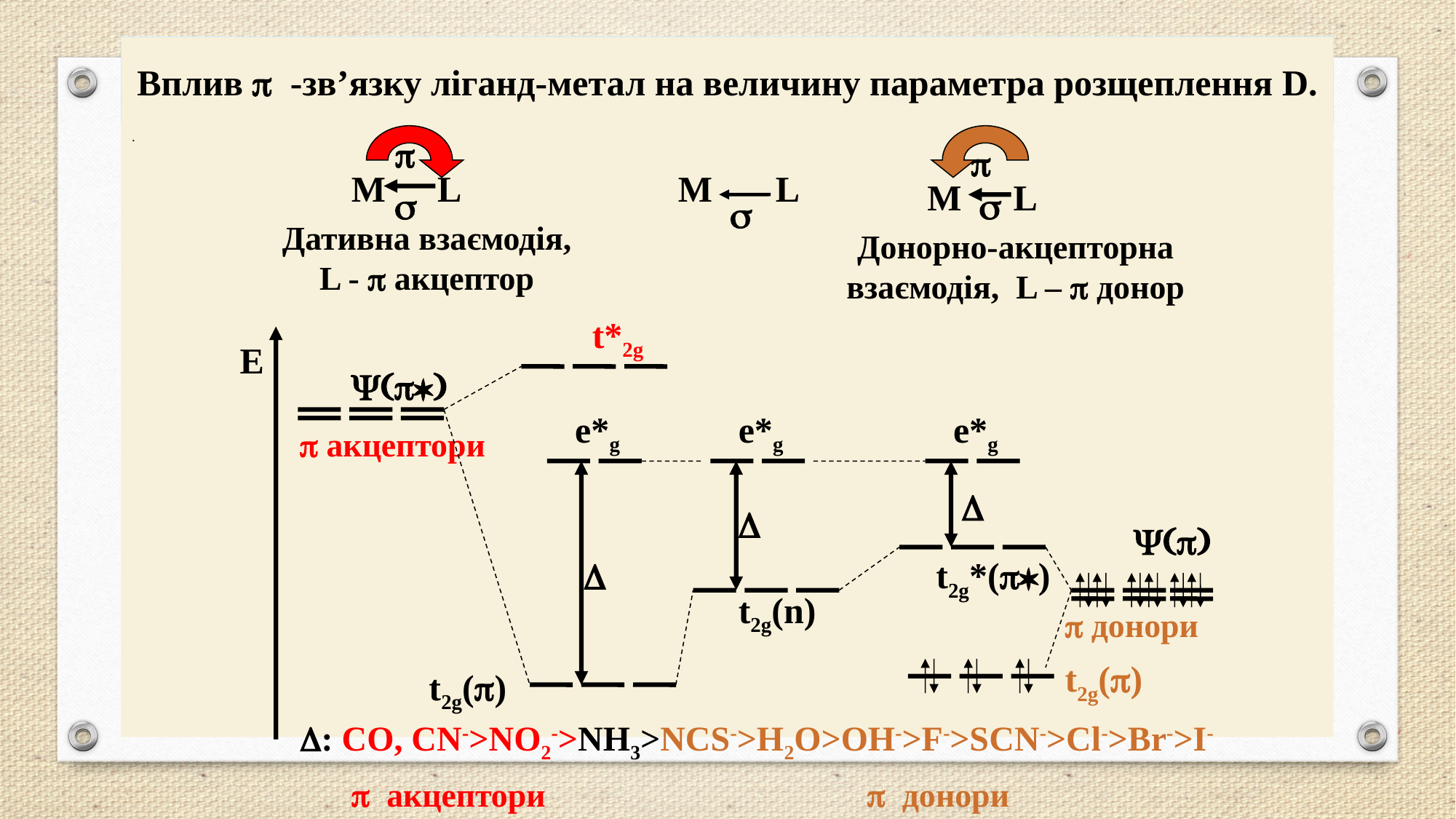

# Вплив π -зв’язку ліганд-метал на величину параметра розщеплення D.
.

π

π
M
L
M
L
М
L
σ
σ

σ

Дативна взаємодія,
L - π акцептор
Донорно-акцепторна взаємодія,  L – π донор
t*2g

Е
Ψ(π∗)

e*g
e*g
e*g

π акцептори

Δ
Δ
Ψ(π)
Δ

t2g*(π∗)

t2g(n)

π донори

t2g(π)
t2g(π)

Δ: CO, CN->NO2->NH3>NCS->H2O>OH->F->SCN->Cl->Br->I-
π акцептори
π донори